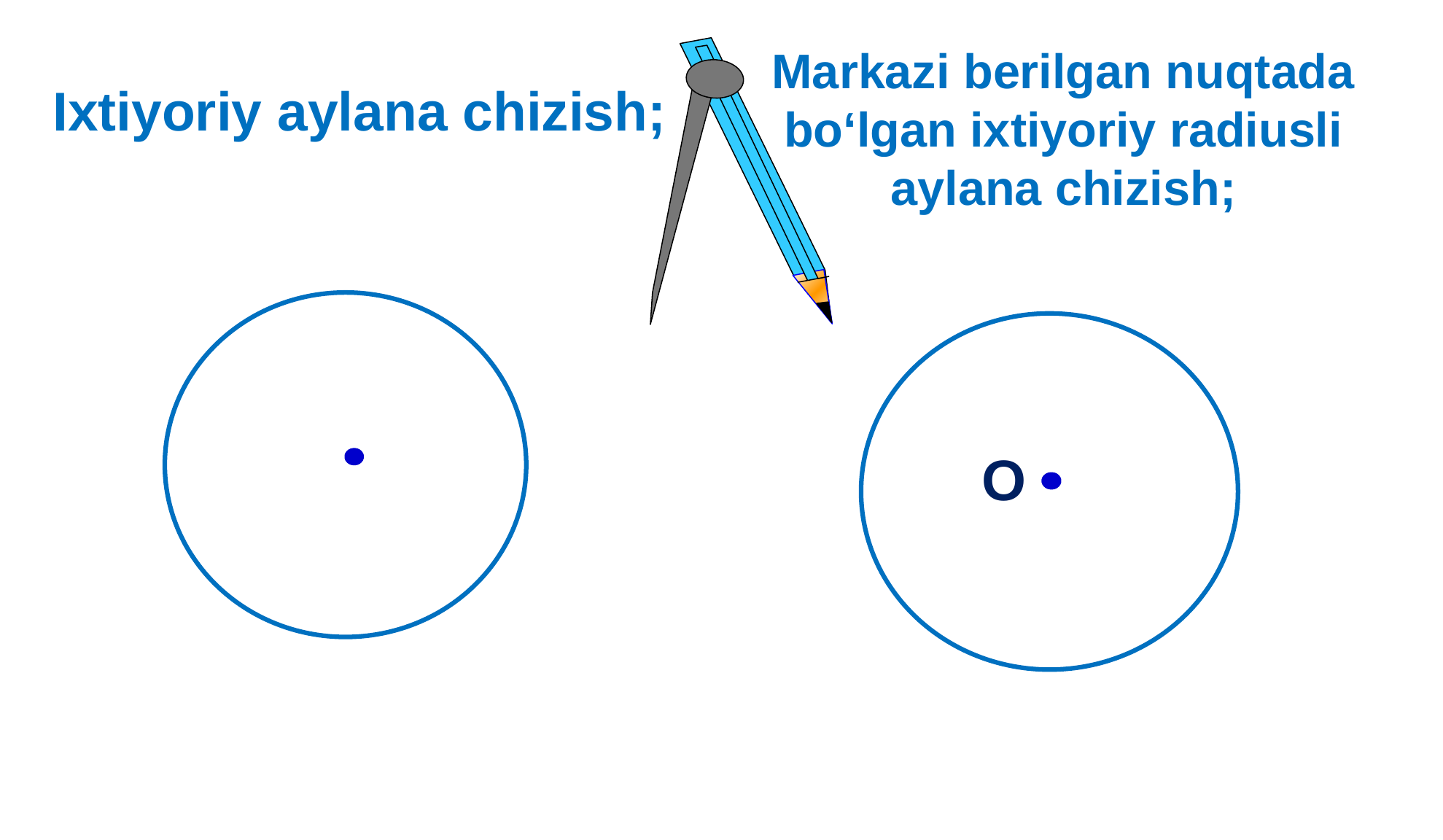

Markazi berilgan nuqtada
 bo‘lgan ixtiyoriy radiusli
aylana chizish;

 Ixtiyoriy aylana chizish;

O